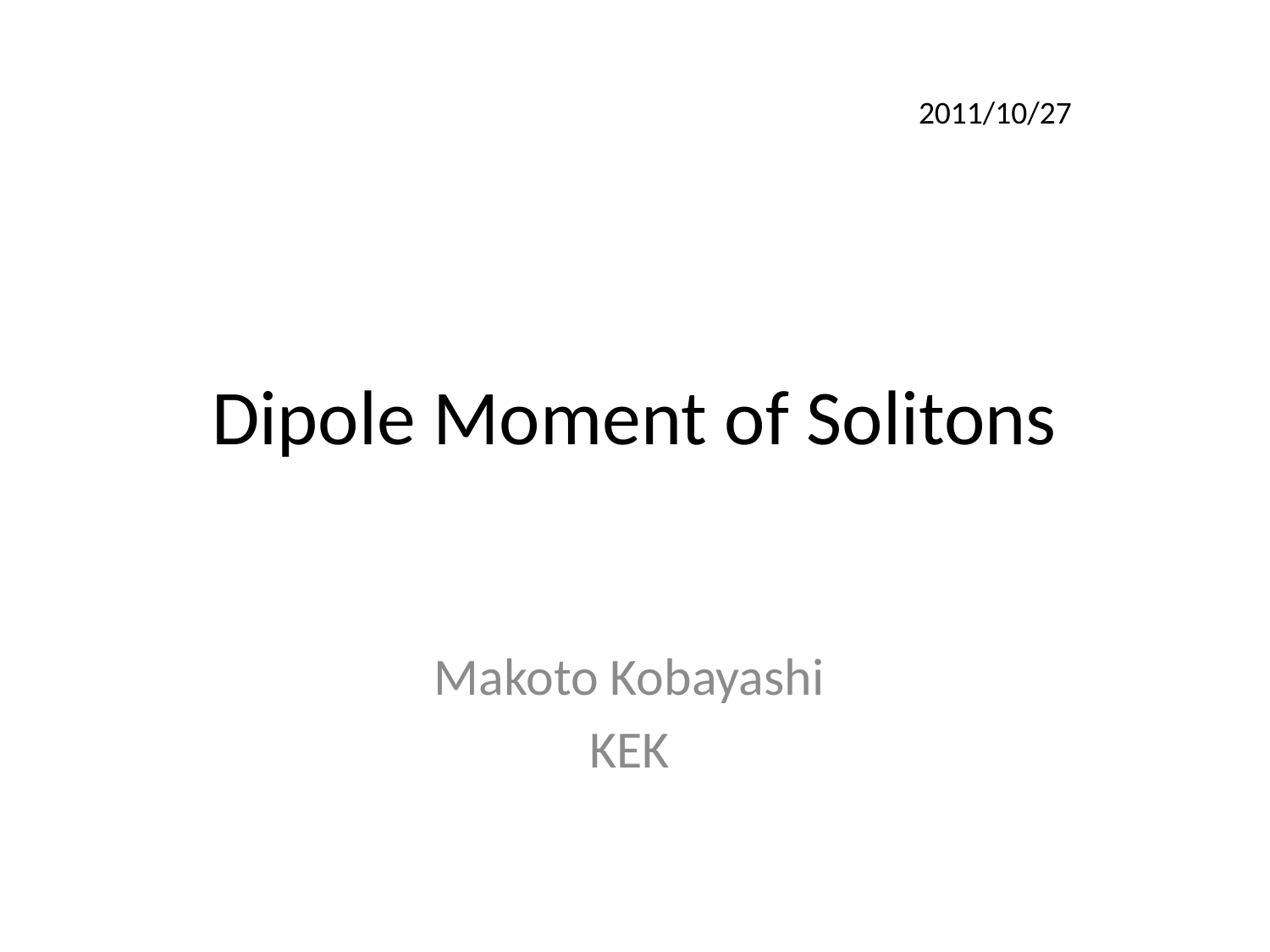

2011/10/27
# Dipole Moment of Solitons
Makoto Kobayashi
KEK